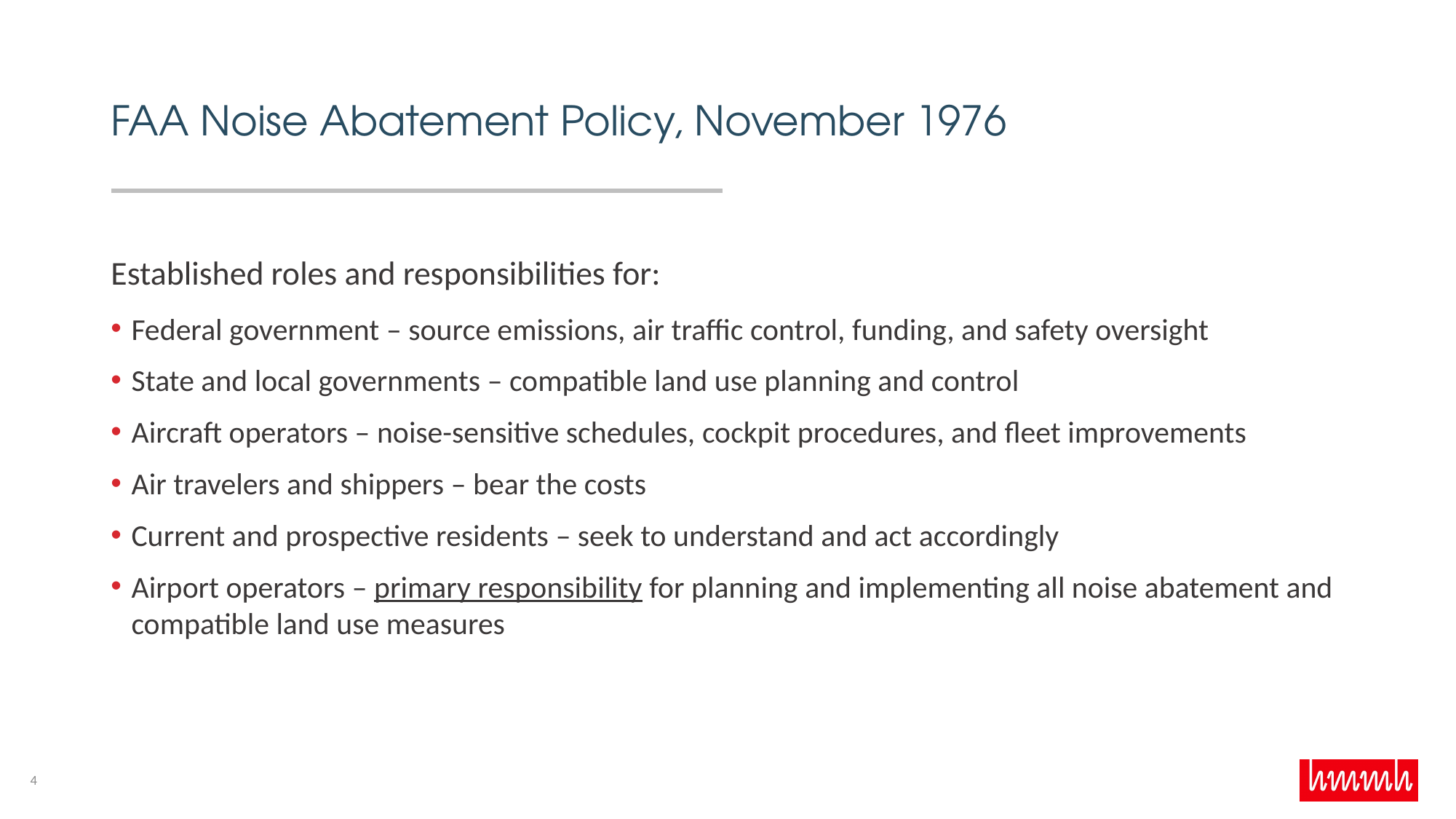

# FAA Noise Abatement Policy, November 1976
Established roles and responsibilities for:
Federal government – source emissions, air traffic control, funding, and safety oversight
State and local governments – compatible land use planning and control
Aircraft operators – noise-sensitive schedules, cockpit procedures, and fleet improvements
Air travelers and shippers – bear the costs
Current and prospective residents – seek to understand and act accordingly
Airport operators – primary responsibility for planning and implementing all noise abatement and compatible land use measures
4